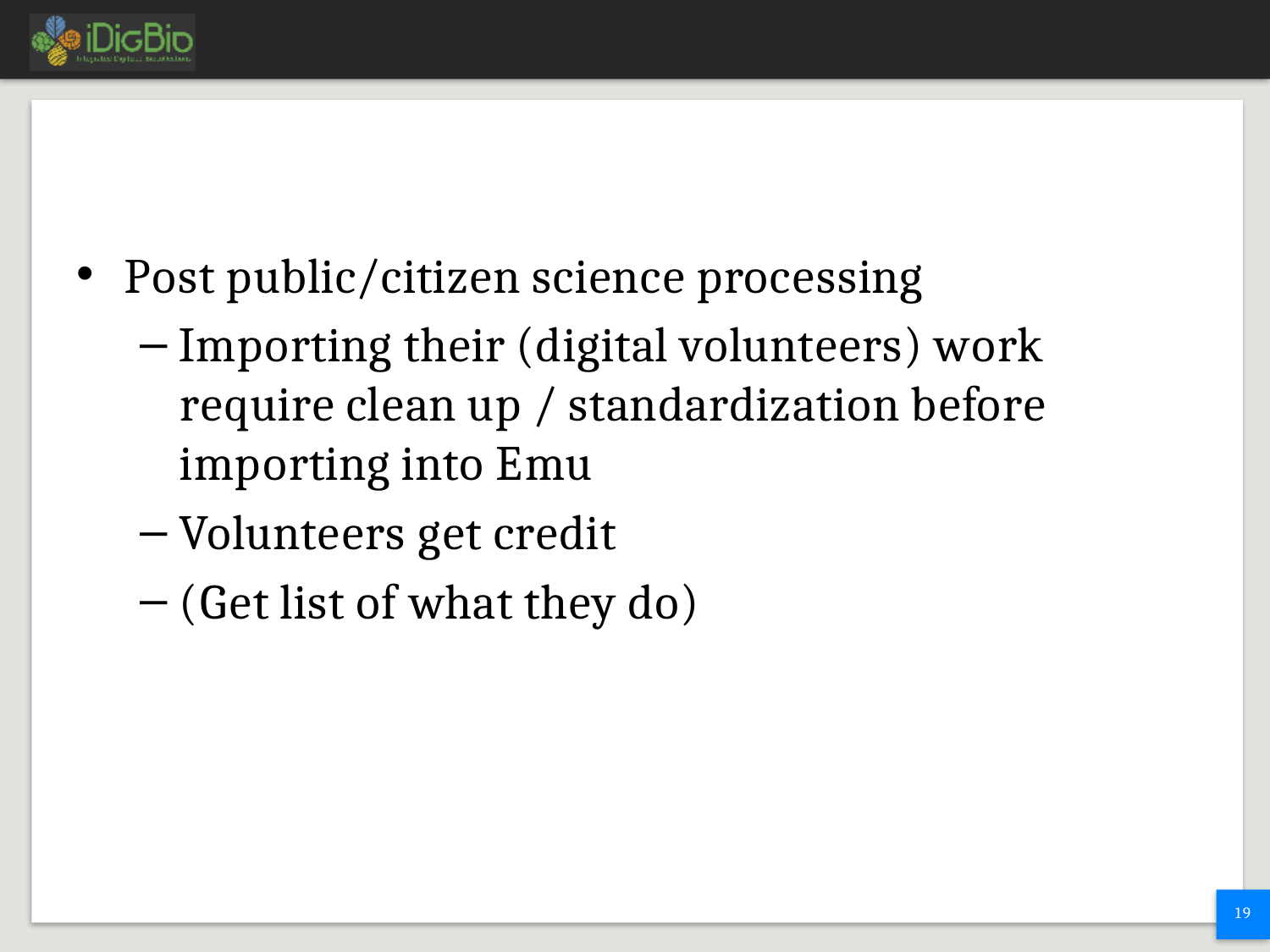

#
Post public/citizen science processing
Importing their (digital volunteers) work require clean up / standardization before importing into Emu
Volunteers get credit
(Get list of what they do)